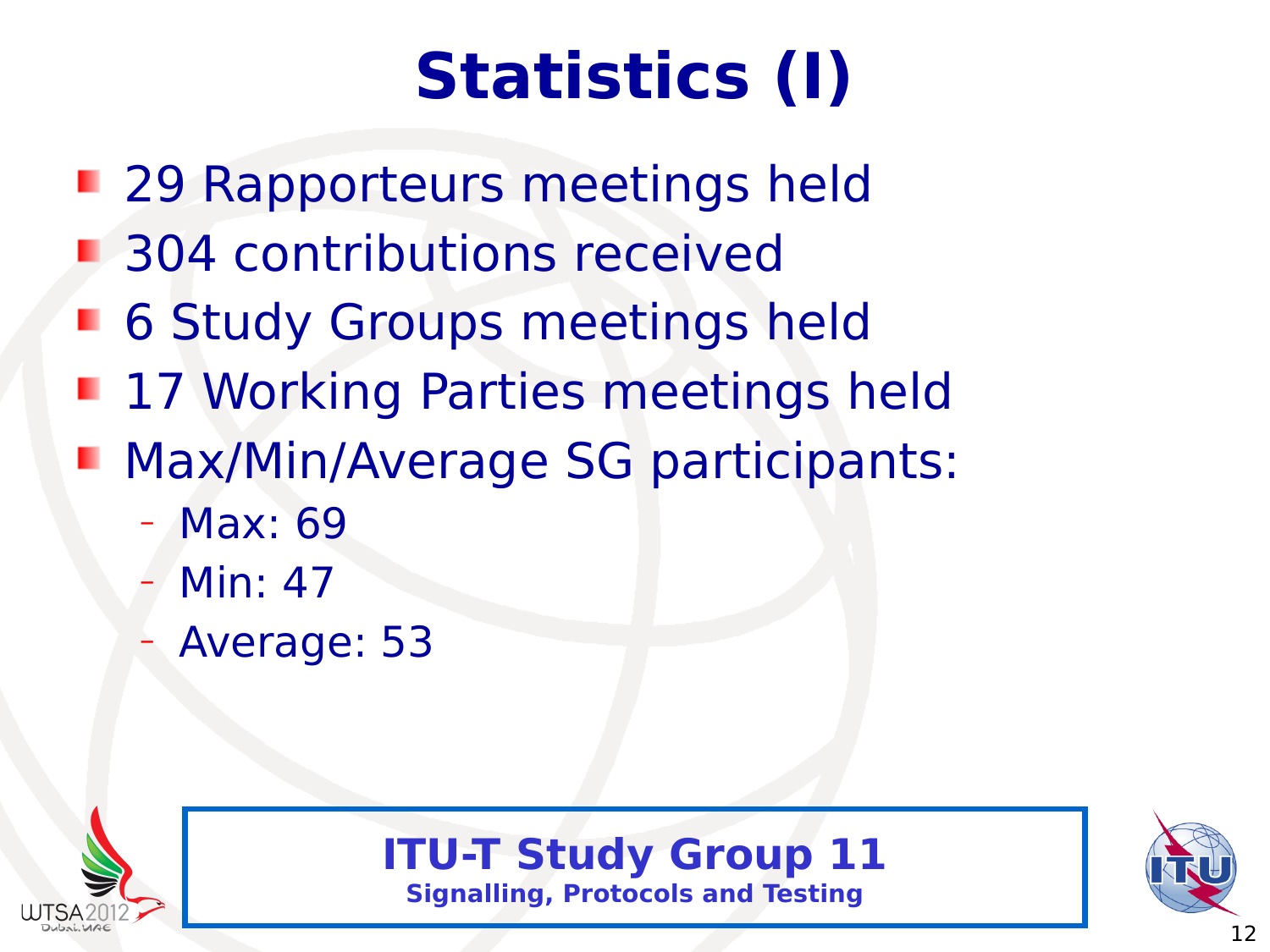

# Statistics (I)
29 Rapporteurs meetings held
304 contributions received
6 Study Groups meetings held
17 Working Parties meetings held
Max/Min/Average SG participants:
Max: 69
Min: 47
Average: 53